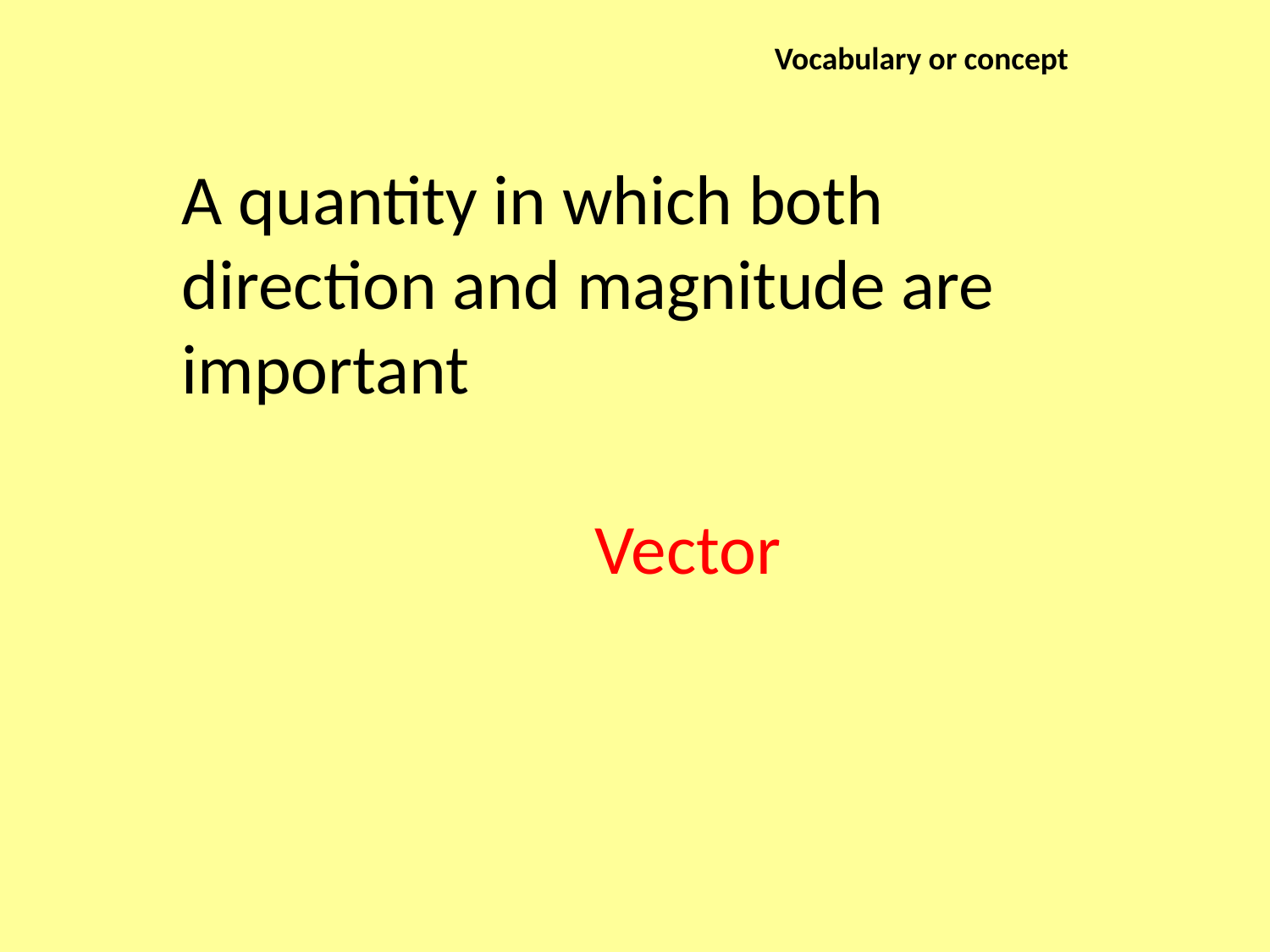

Vocabulary or concept
A quantity in which both direction and magnitude are important
Vector